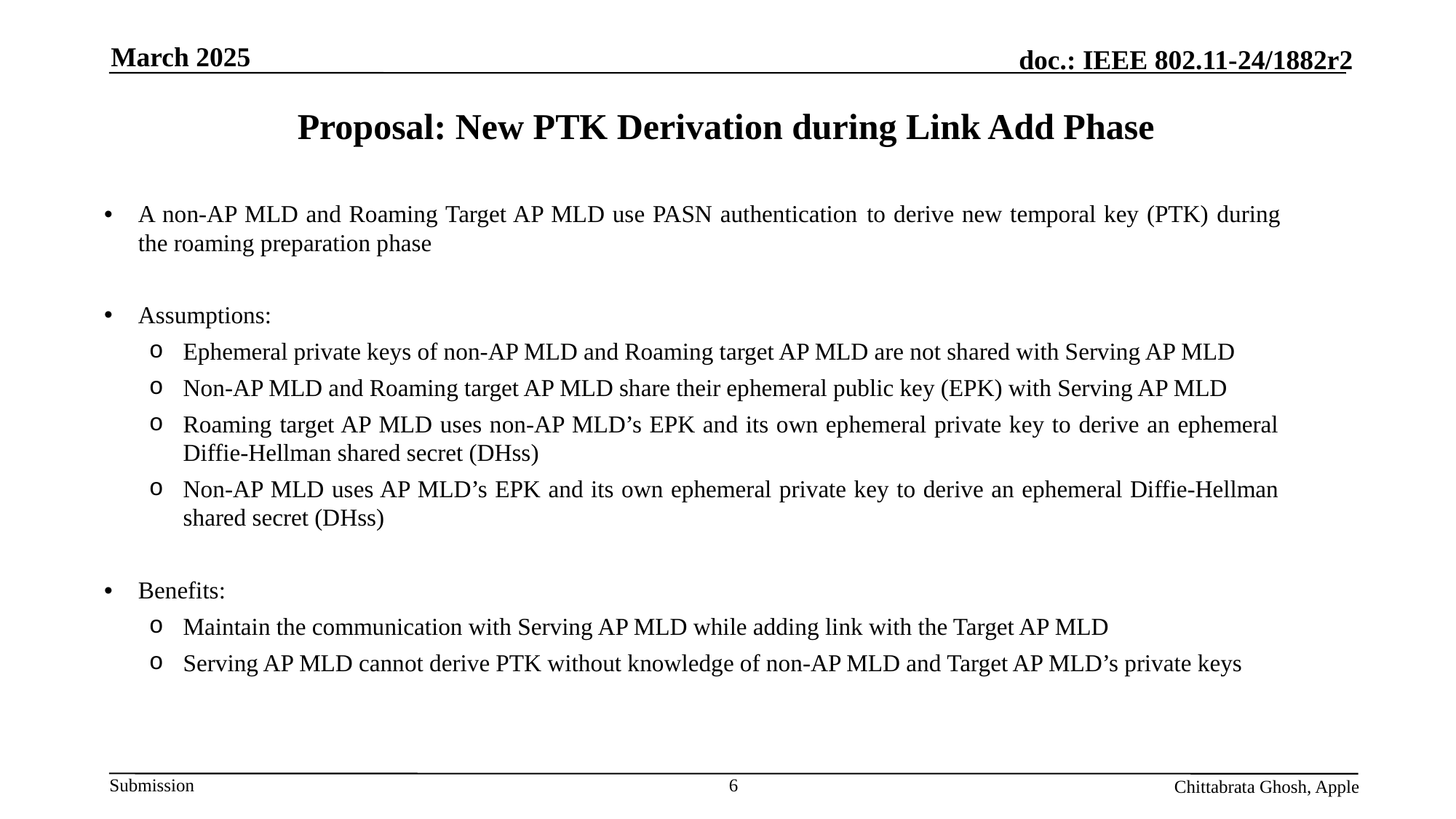

March 2025
# Proposal: New PTK Derivation during Link Add Phase

A non-AP MLD and Roaming Target AP MLD use PASN authentication to derive new temporal key (PTK) during the roaming preparation phase

Assumptions:
Ephemeral private keys of non-AP MLD and Roaming target AP MLD are not shared with Serving AP MLD
Non-AP MLD and Roaming target AP MLD share their ephemeral public key (EPK) with Serving AP MLD
Roaming target AP MLD uses non-AP MLD’s EPK and its own ephemeral private key to derive an ephemeral Diffie-Hellman shared secret (DHss)
Non-AP MLD uses AP MLD’s EPK and its own ephemeral private key to derive an ephemeral Diffie-Hellman shared secret (DHss)

Benefits:
Maintain the communication with Serving AP MLD while adding link with the Target AP MLD
Serving AP MLD cannot derive PTK without knowledge of non-AP MLD and Target AP MLD’s private keys
6
Chittabrata Ghosh, Apple